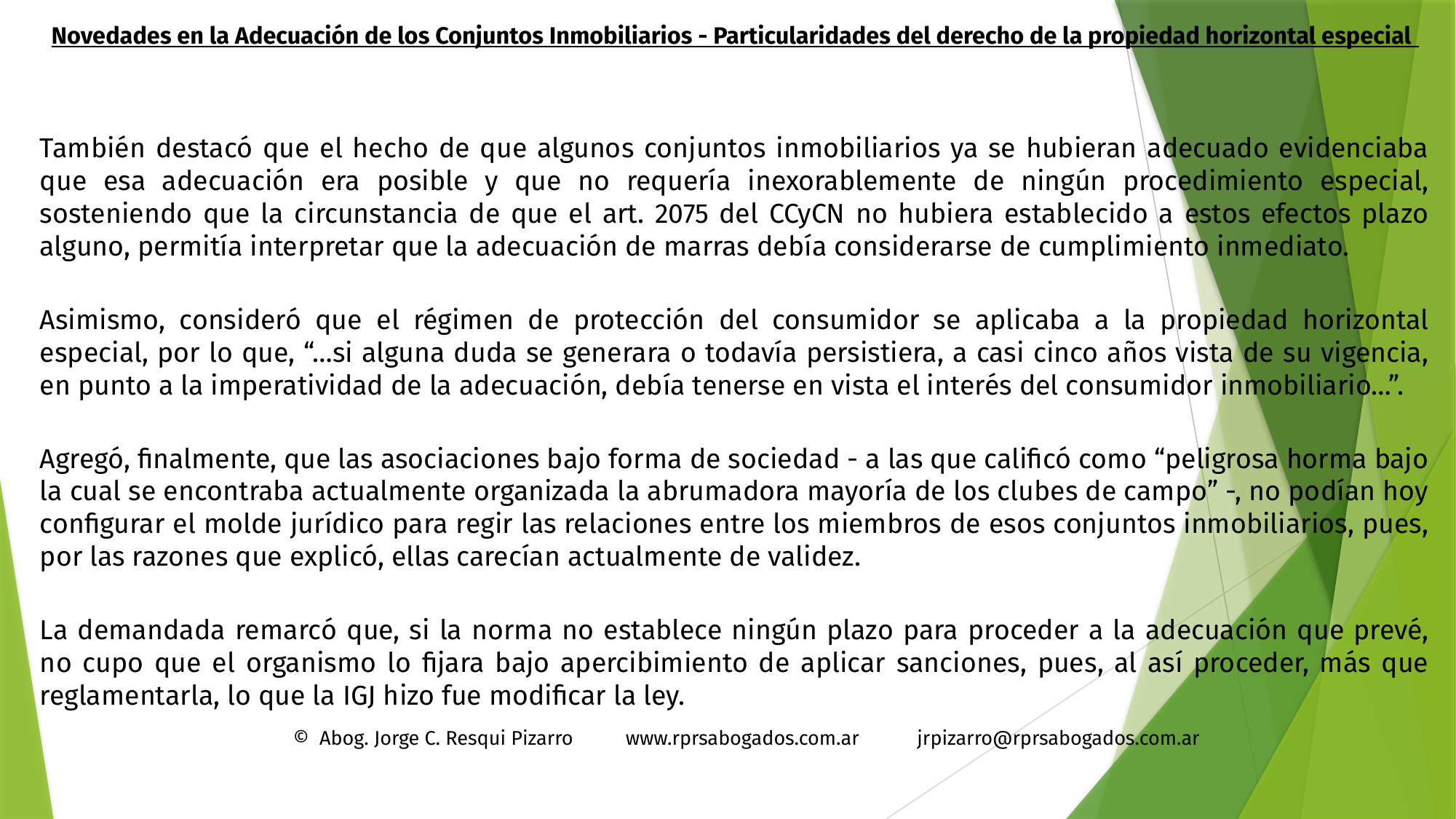

# Novedades en la Adecuación de los Conjuntos Inmobiliarios - Particularidades del derecho de la propiedad horizontal especial

También destacó que el hecho de que algunos conjuntos inmobiliarios ya se hubieran adecuado evidenciaba que esa adecuación era posible y que no requería inexorablemente de ningún procedimiento especial, sosteniendo que la circunstancia de que el art. 2075 del CCyCN no hubiera establecido a estos efectos plazo alguno, permitía interpretar que la adecuación de marras debía considerarse de cumplimiento inmediato.

Asimismo, consideró que el régimen de protección del consumidor se aplicaba a la propiedad horizontal especial, por lo que, “…si alguna duda se generara o todavía persistiera, a casi cinco años vista de su vigencia, en punto a la imperatividad de la adecuación, debía tenerse en vista el interés del consumidor inmobiliario…”.

Agregó, finalmente, que las asociaciones bajo forma de sociedad - a las que calificó como “peligrosa horma bajo la cual se encontraba actualmente organizada la abrumadora mayoría de los clubes de campo” -, no podían hoy configurar el molde jurídico para regir las relaciones entre los miembros de esos conjuntos inmobiliarios, pues, por las razones que explicó, ellas carecían actualmente de validez.

La demandada remarcó que, si la norma no establece ningún plazo para proceder a la adecuación que prevé, no cupo que el organismo lo fijara bajo apercibimiento de aplicar sanciones, pues, al así proceder, más que reglamentarla, lo que la IGJ hizo fue modificar la ley.

                                                ©  Abog. Jorge C. Resqui Pizarro          www.rprsabogados.com.ar           jrpizarro@rprsabogados.com.ar